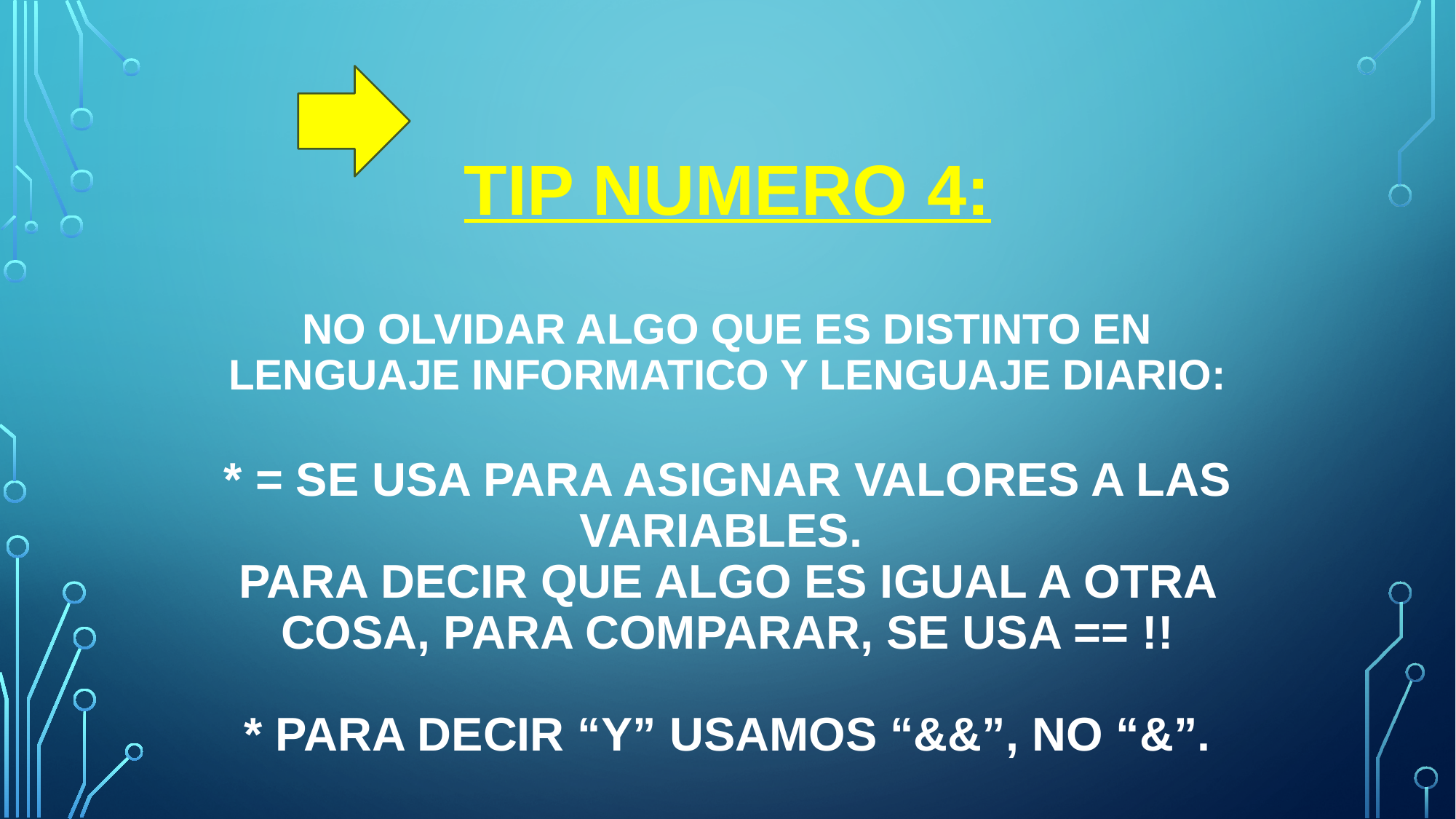

# tip numero 4: NO OLVIDAR ALGO QUE ES DISTINTO EN LENGUAJE INFORMATICO Y LENGUAJE DIARIO: * = SE USA PARA ASIGNAR VALORES A LAS VARIABLES. PARA DECIR QUE ALGO ES IGUAL A OTRA COSA, PARA COMPARAR, SE USA == !! * PARA DECIR “Y” USAMOS “&&”, NO “&”.